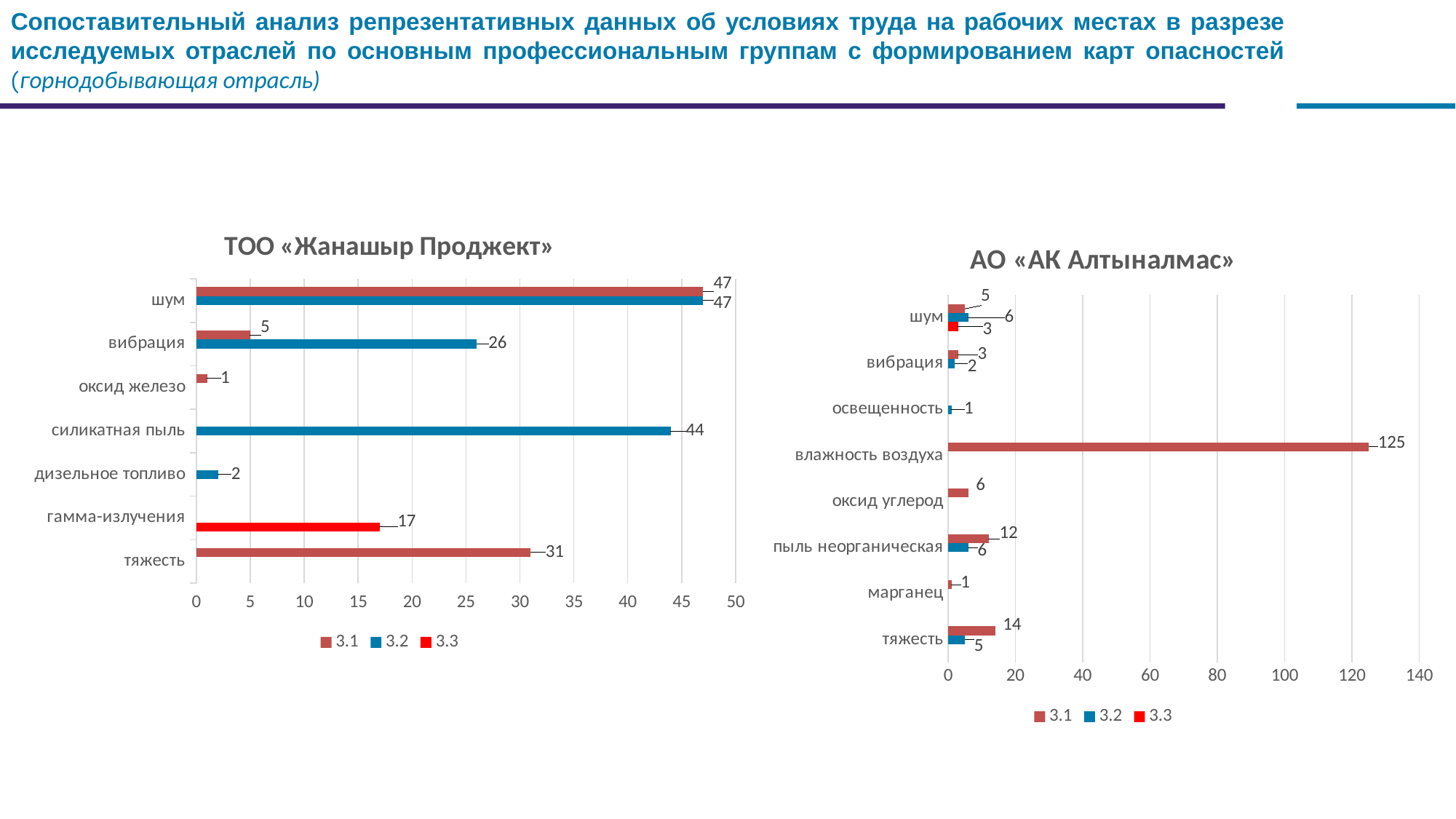

Сопоставительный анализ репрезентативных данных об условиях труда на рабочих местах в разрезе исследуемых отраслей по основным профессиональным группам с формированием карт опасностей (горнодобывающая отрасль)

### Chart: ТОО «Жанашыр Проджект»

| Category | 3.3 | 3.2 | 3.1 |
|---|---|---|---|
| тяжесть | None | None | 31.0 |
| гамма-излучения | 17.0 | None | None |
| дизельное топливо | None | 2.0 | None |
| силикатная пыль | None | 44.0 | None |
| оксид железо | None | None | 1.0 |
| вибрация | None | 26.0 | 5.0 |
| шум | None | 47.0 | 47.0 |

### Chart: АО «АК Алтыналмас»

| Category | 3.3 | 3.2 | 3.1 |
|---|---|---|---|
| тяжесть | None | 5.0 | 14.0 |
| марганец | None | None | 1.0 |
| пыль неорганическая | None | 6.0 | 12.0 |
| оксид углерод | None | None | 6.0 |
| влажность воздуха | None | None | 125.0 |
| освещенность | None | 1.0 | None |
| вибрация | None | 2.0 | 3.0 |
| шум | 3.0 | 6.0 | 5.0 |